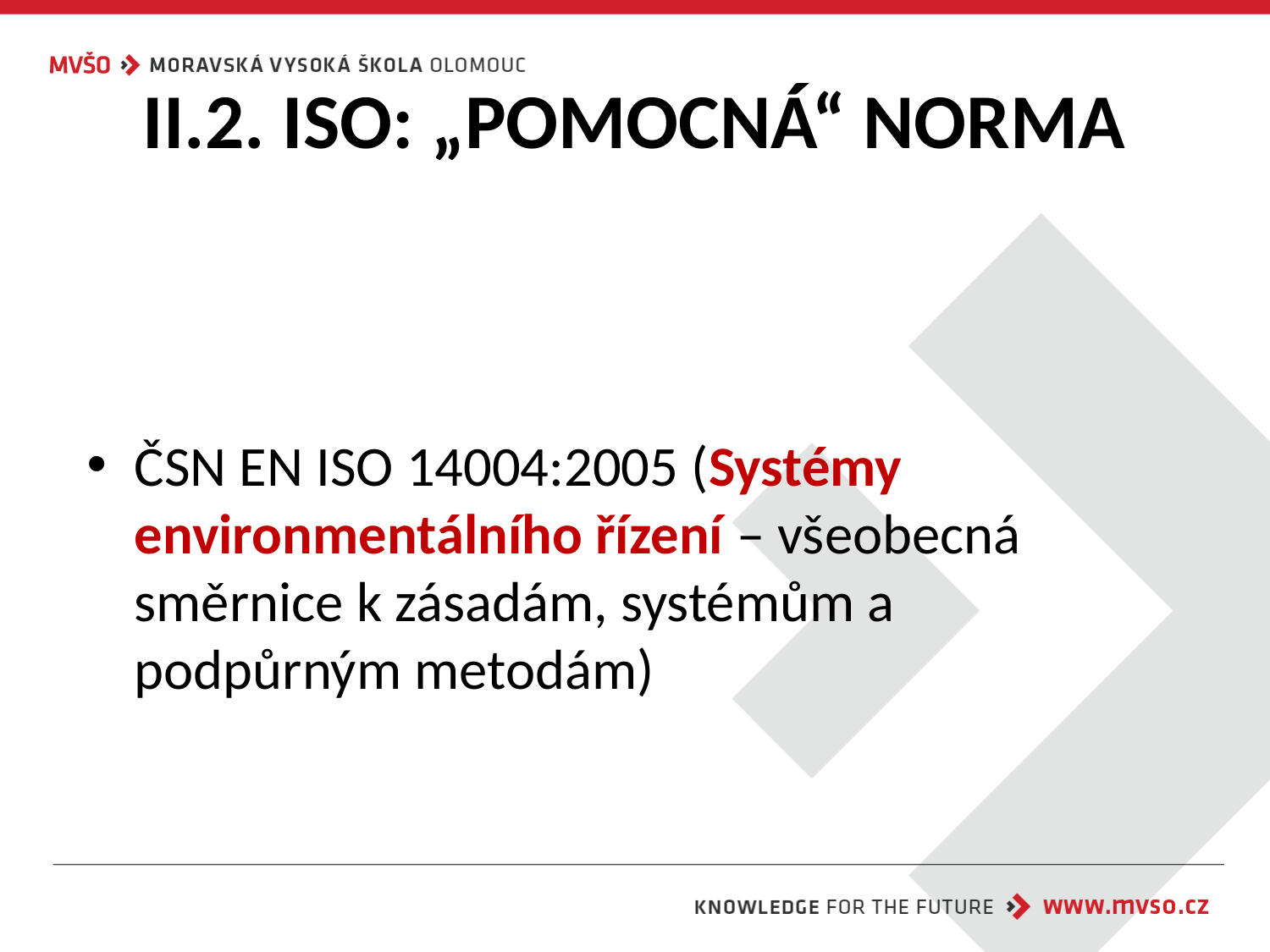

# II.2. ISO: „POMOCNÁ“ NORMA
ČSN EN ISO 14004:2005 (Systémy environmentálního řízení – všeobecná směrnice k zásadám, systémům a podpůrným metodám)